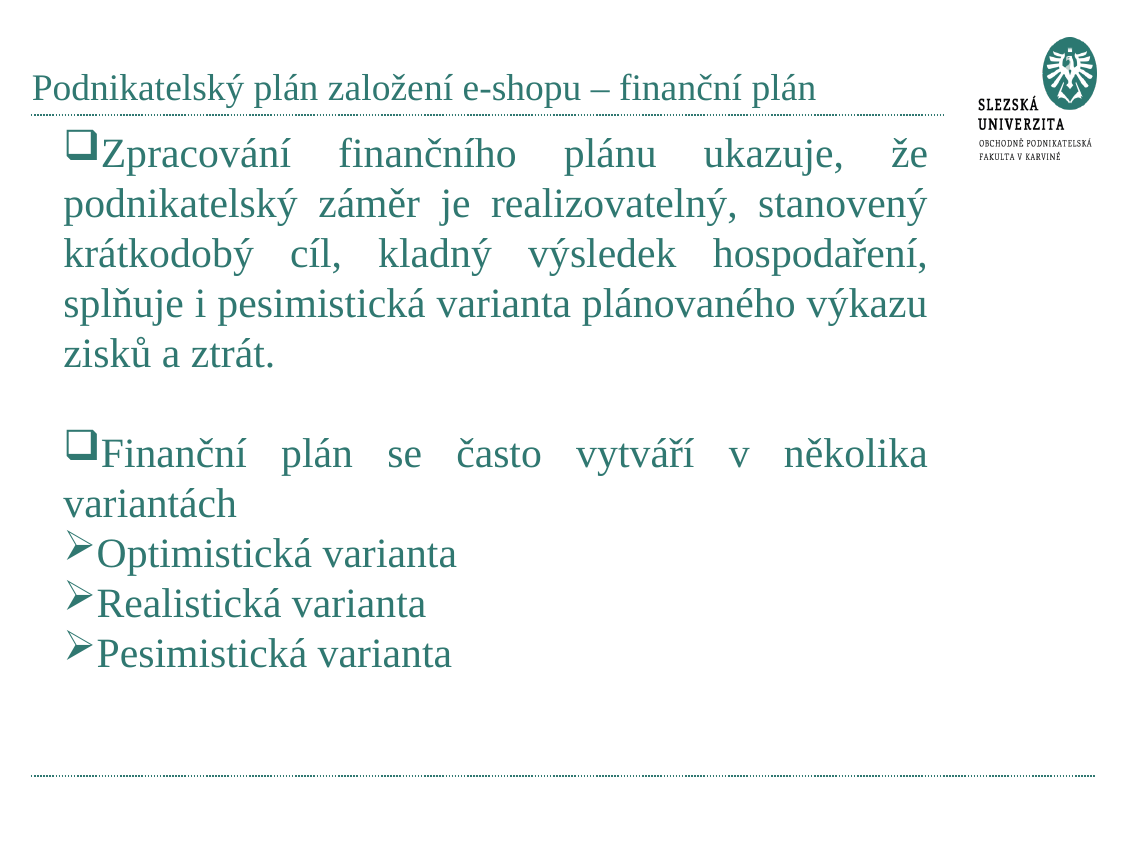

# Podnikatelský plán založení e-shopu – finanční plán
Zpracování finančního plánu ukazuje, že podnikatelský záměr je realizovatelný, stanovený krátkodobý cíl, kladný výsledek hospodaření, splňuje i pesimistická varianta plánovaného výkazu zisků a ztrát.

Finanční plán se často vytváří v několika variantách
Optimistická varianta
Realistická varianta
Pesimistická varianta